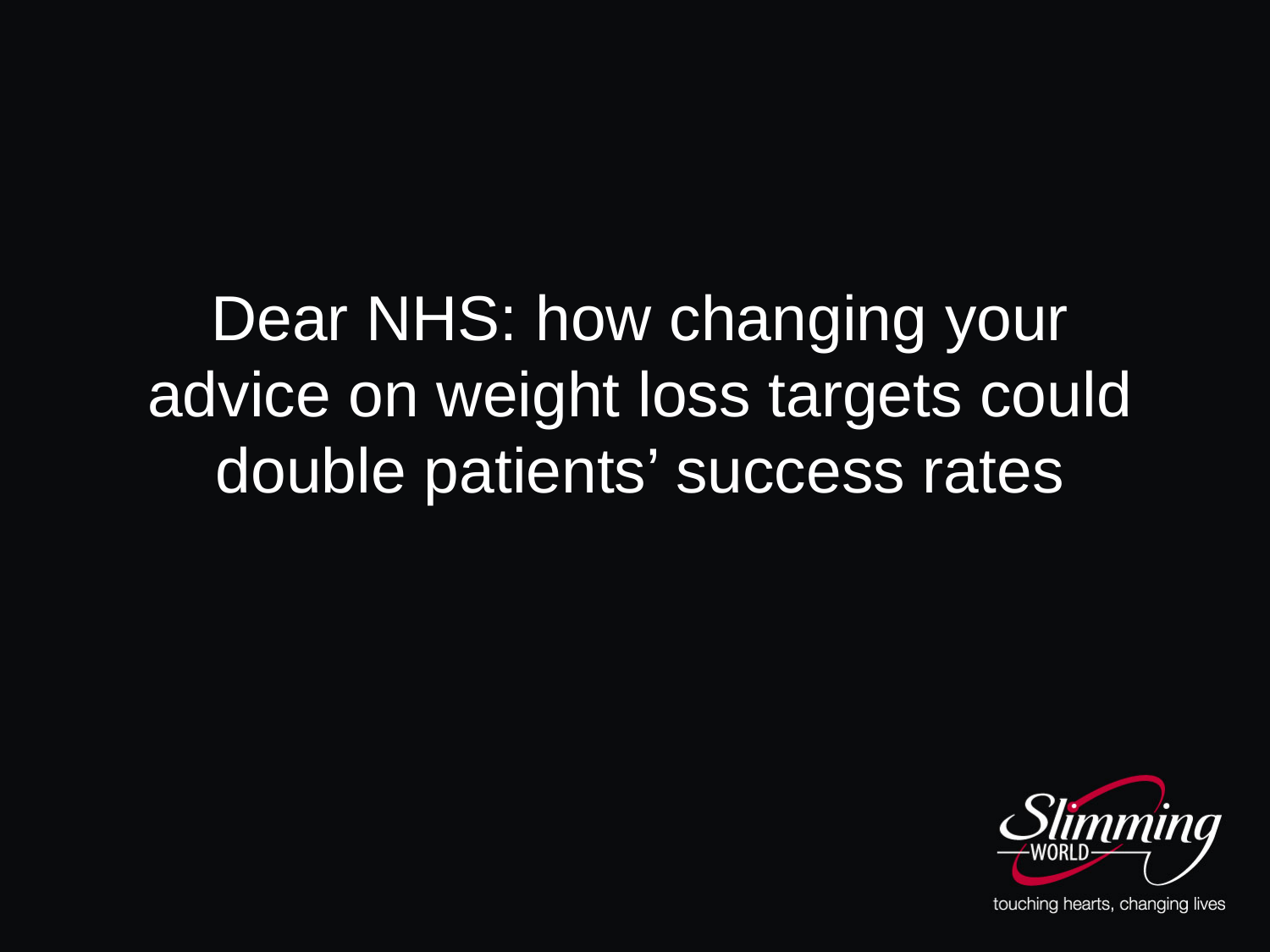

# Dear NHS: how changing your advice on weight loss targets could double patients’ success rates